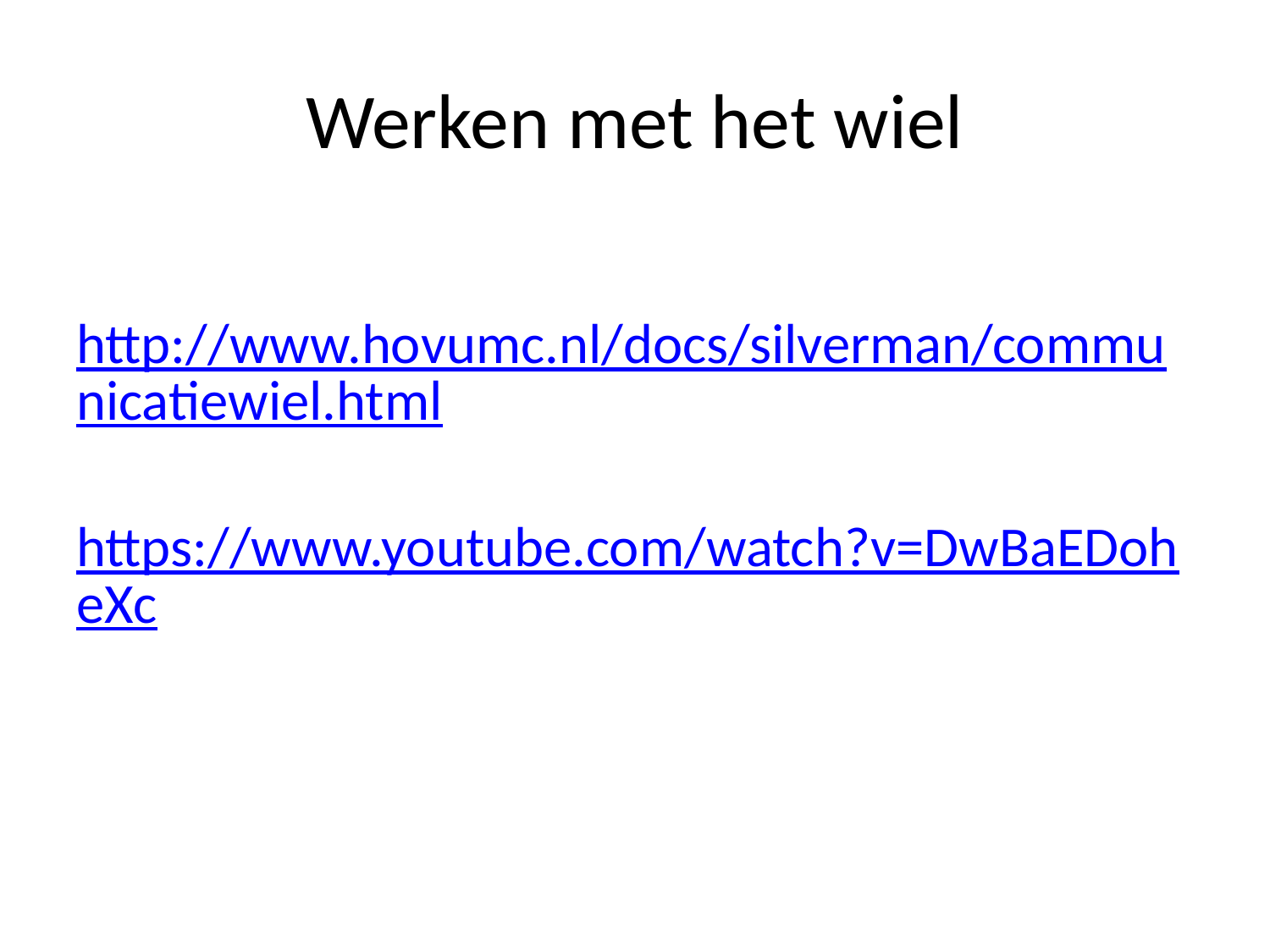

# Werken met het wiel

http://www.hovumc.nl/docs/silverman/communicatiewiel.html
 https://www.youtube.com/watch?v=DwBaEDoheXc